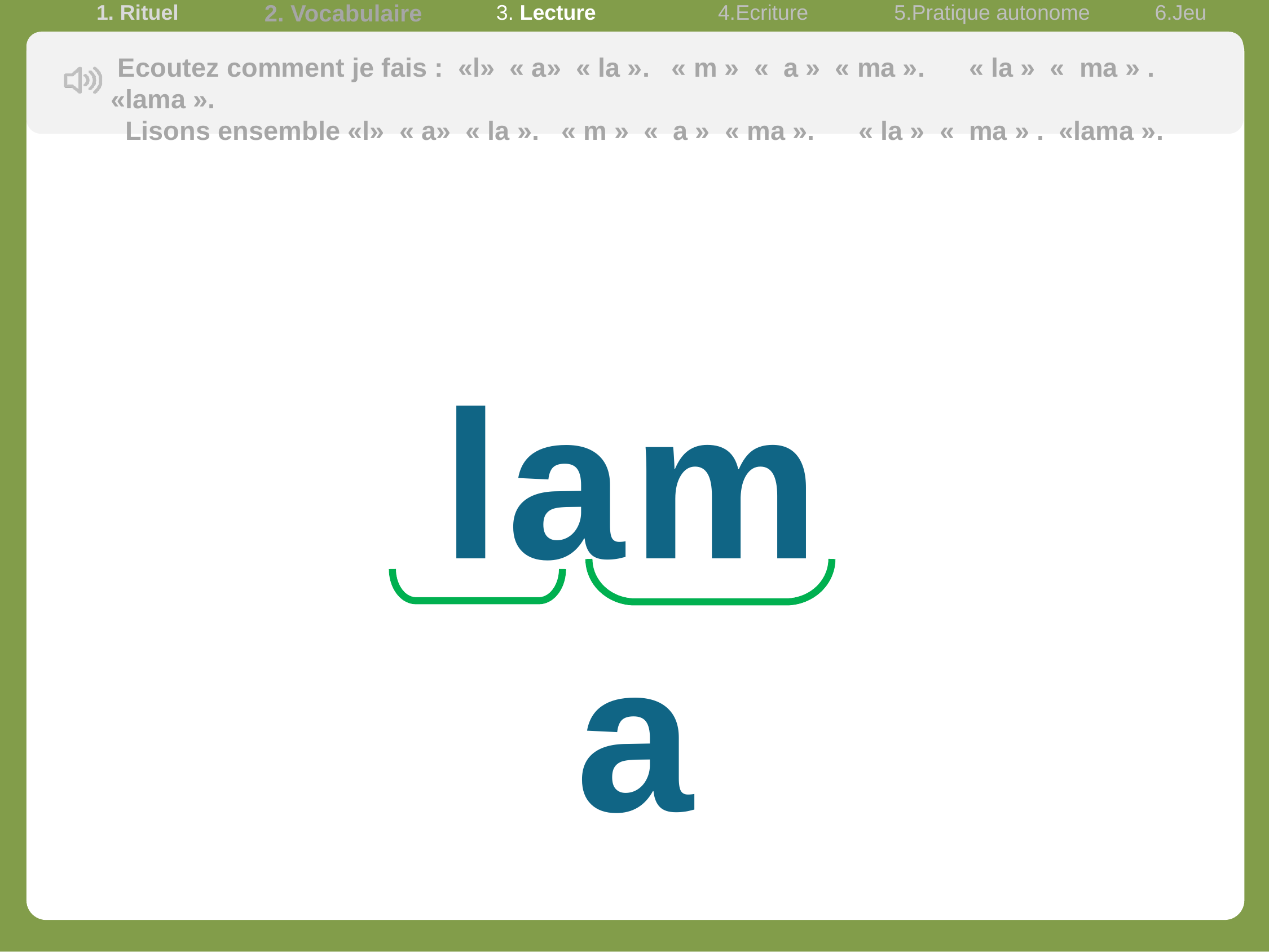

| 1. Rituel | 2. Vocabulaire | 3. Lecture | 4.Ecriture | 5.Pratique autonome | 6.Jeu |
| --- | --- | --- | --- | --- | --- |

 Ecoutez comment je fais :  «l»  « a»  « la ».   « m »  «  a »  « ma ».      « la »  «  ma » .  «lama ».
  Lisons ensemble «l»  « a»  « la ».   « m »  «  a »  « ma ».      « la »  «  ma » .  «lama ».

lama